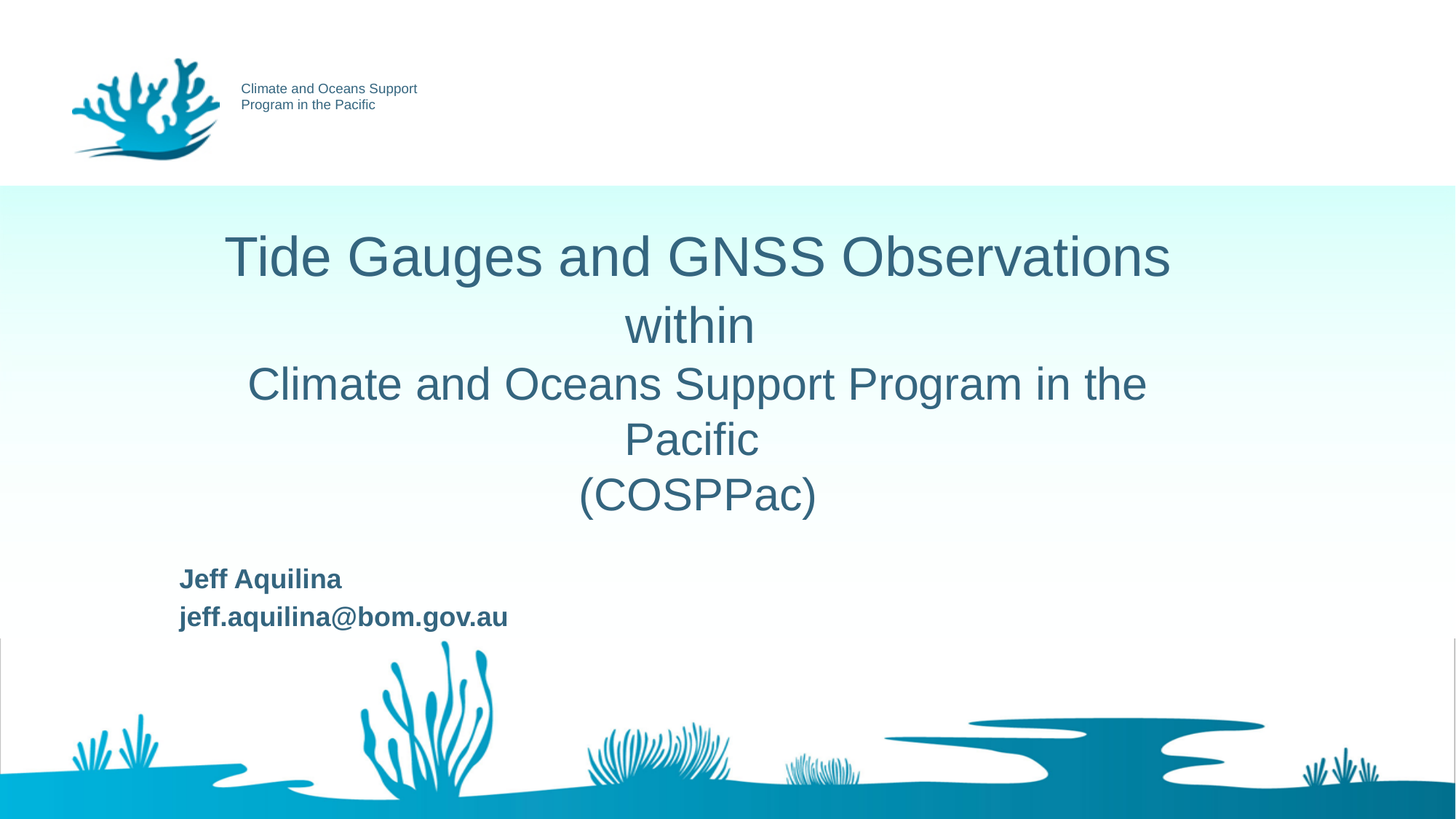

# Tide Gauges and GNSS Observations within Climate and Oceans Support Program in the Pacific (COSPPac)
Jeff Aquilina
jeff.aquilina@bom.gov.au